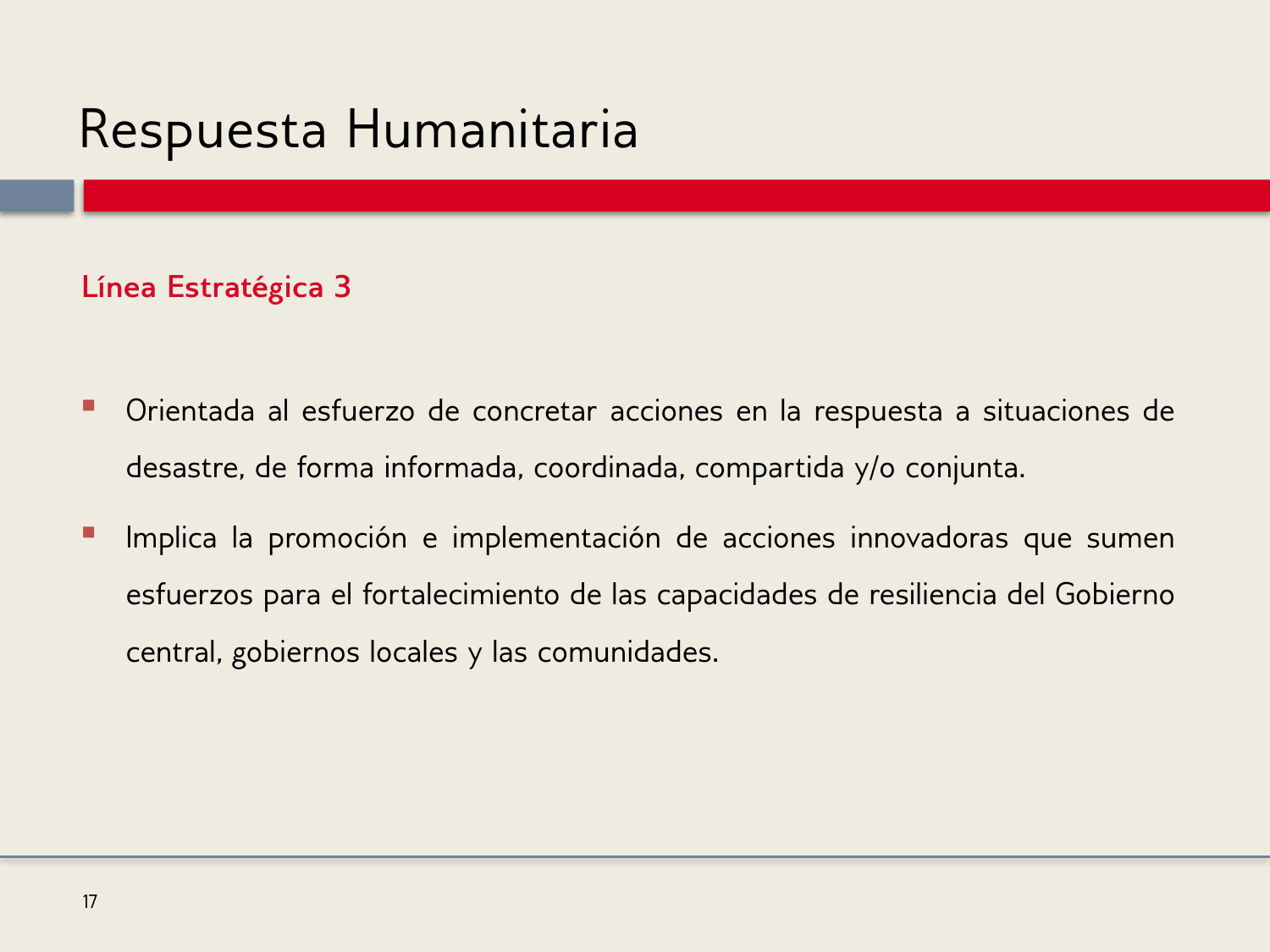

# Respuesta Humanitaria
Línea Estratégica 3
Orientada al esfuerzo de concretar acciones en la respuesta a situaciones de desastre, de forma informada, coordinada, compartida y/o conjunta.
Implica la promoción e implementación de acciones innovadoras que sumen esfuerzos para el fortalecimiento de las capacidades de resiliencia del Gobierno central, gobiernos locales y las comunidades.